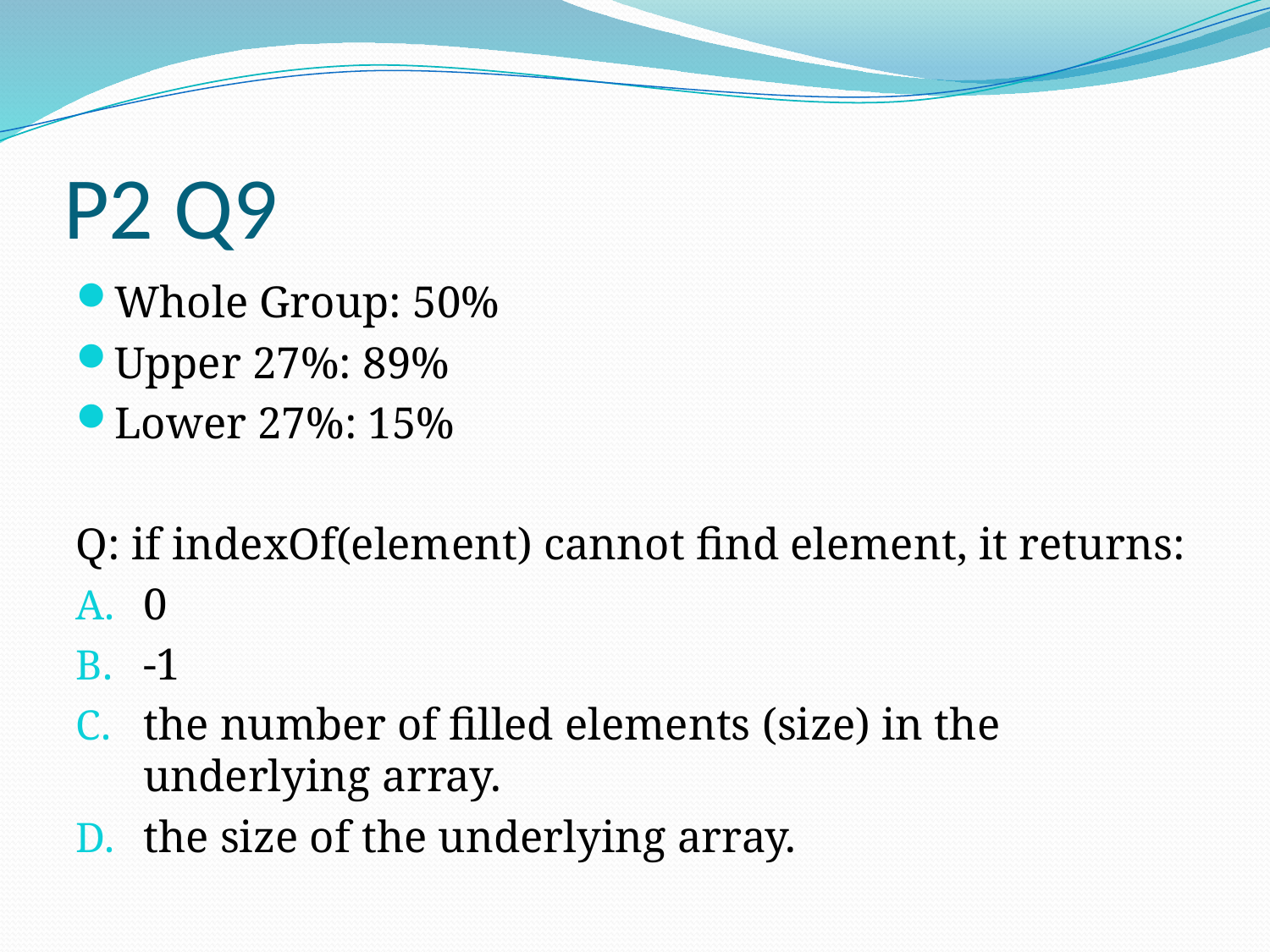

# P2 Q9
Whole Group: 50%
Upper 27%: 89%
Lower 27%: 15%

Q: if indexOf(element) cannot find element, it returns:
0
-1
the number of filled elements (size) in the underlying array.
the size of the underlying array.